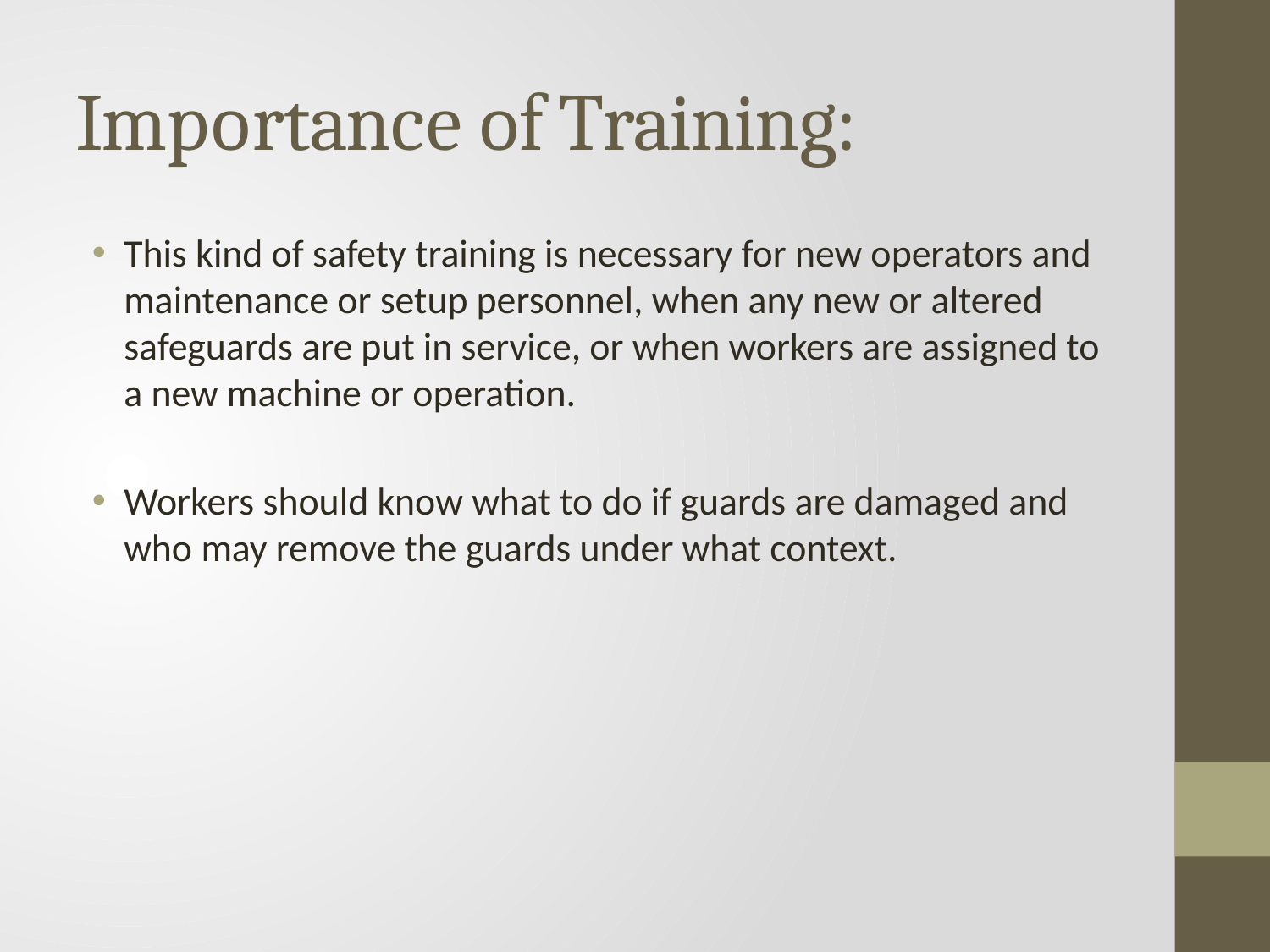

# Importance of Training:
This kind of safety training is necessary for new operators and maintenance or setup personnel, when any new or altered safeguards are put in service, or when workers are assigned to a new machine or operation.

Workers should know what to do if guards are damaged and who may remove the guards under what context.